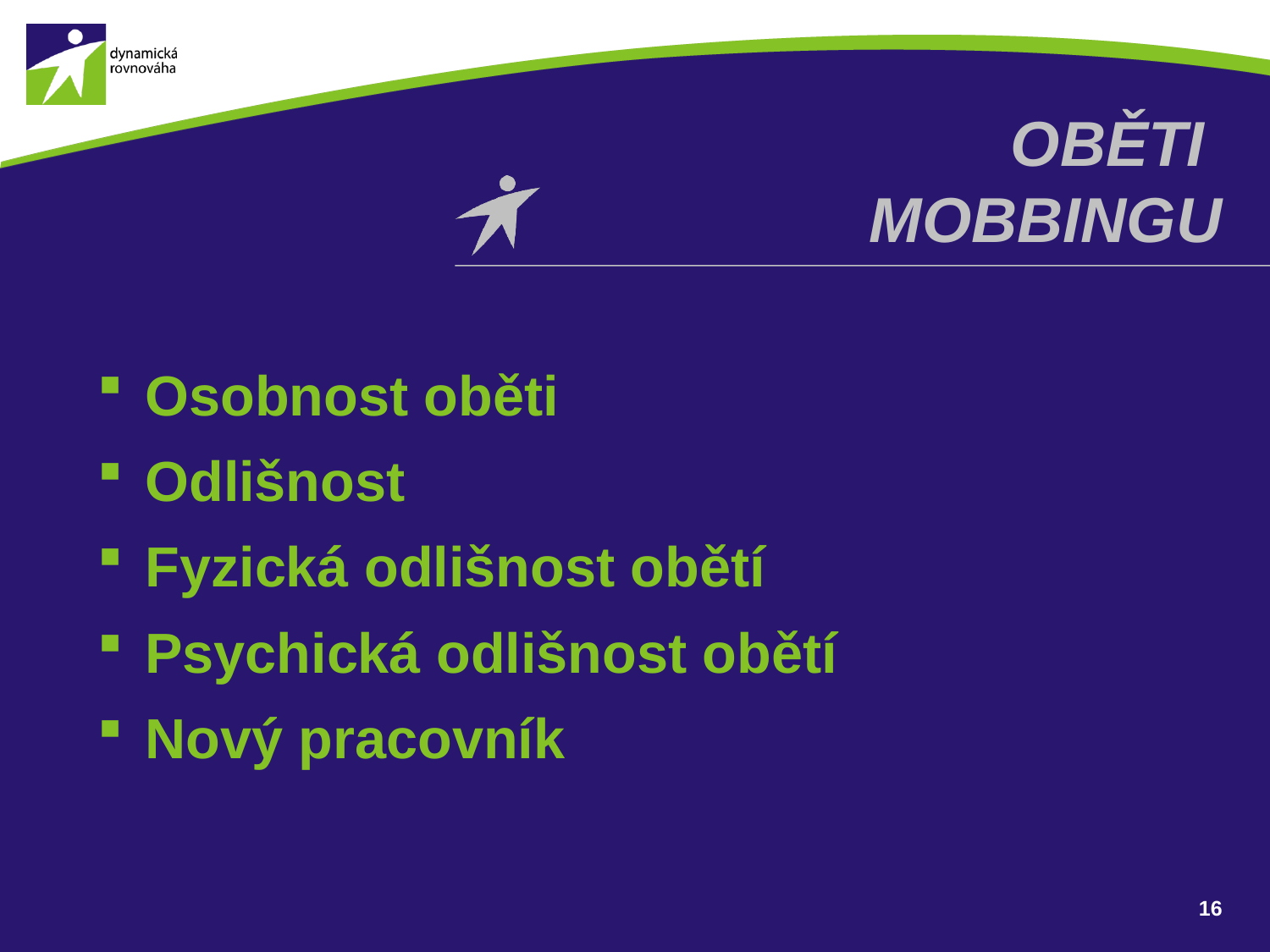

# Oběti mobbingu
Osobnost oběti
Odlišnost
Fyzická odlišnost obětí
Psychická odlišnost obětí
Nový pracovník
16